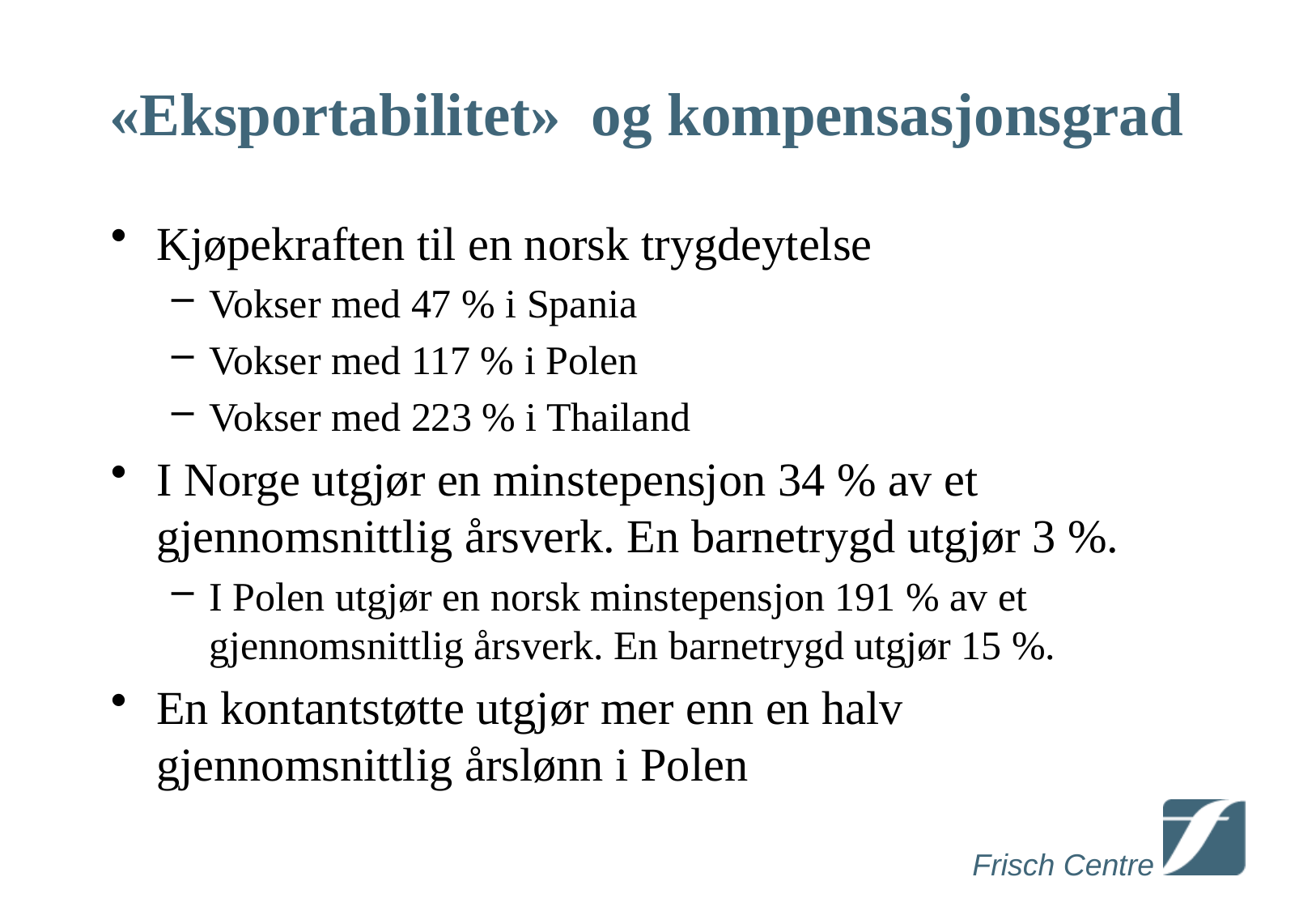

# «Eksportabilitet»  og kompensasjonsgrad
Kjøpekraften til en norsk trygdeytelse
Vokser med 47 % i Spania
Vokser med 117 % i Polen
Vokser med 223 % i Thailand
I Norge utgjør en minstepensjon 34 % av et gjennomsnittlig årsverk. En barnetrygd utgjør 3 %.
I Polen utgjør en norsk minstepensjon 191 % av et gjennomsnittlig årsverk. En barnetrygd utgjør 15 %.
En kontantstøtte utgjør mer enn en halv gjennomsnittlig årslønn i Polen